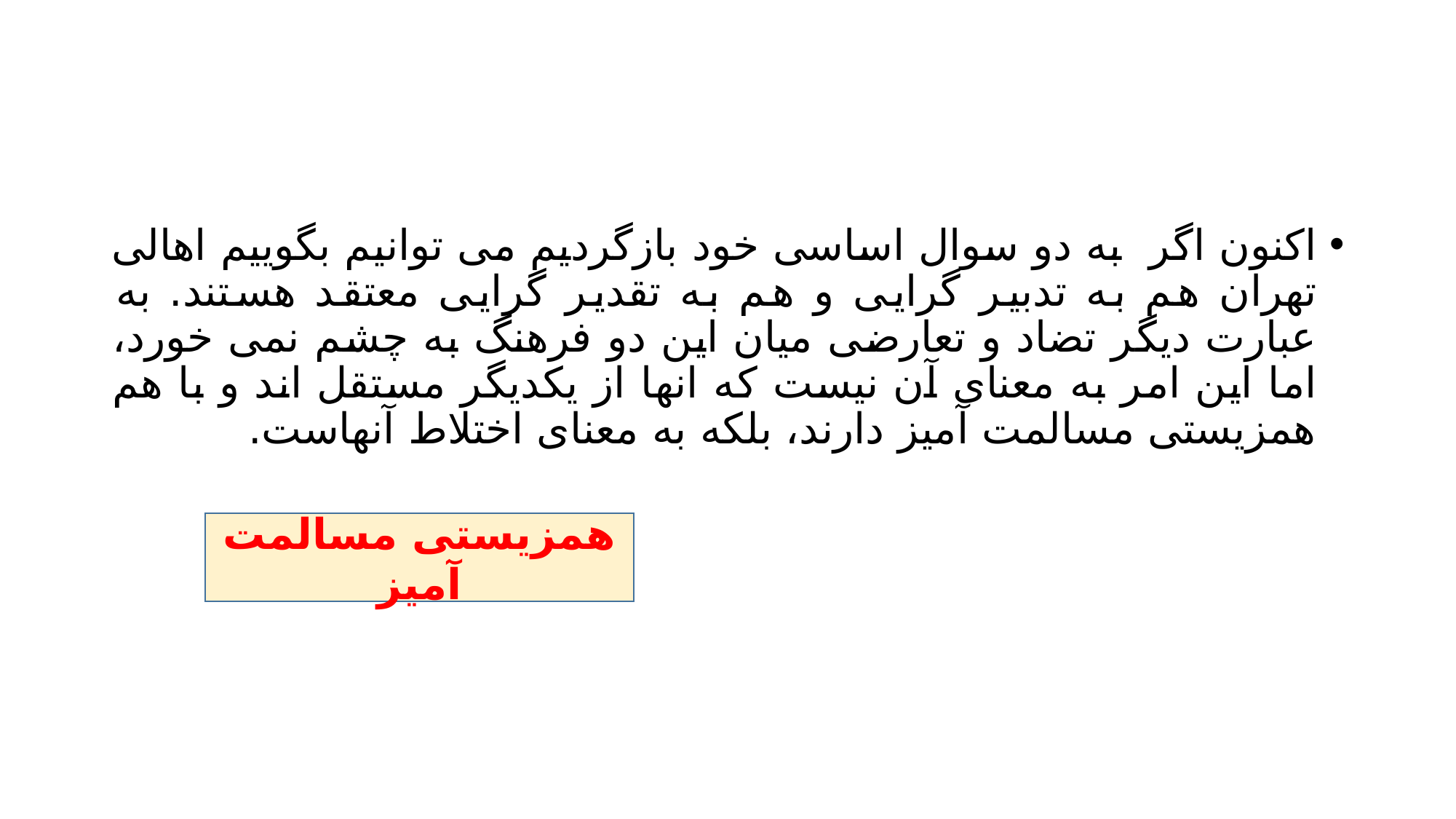

#
اکنون اگر  به دو سوال اساسی خود بازگردیم می توانیم بگوییم اهالی تهران هم به تدبیر گرایی و هم به تقدیر گرایی معتقد هستند. به عبارت دیگر تضاد و تعارضی میان این دو فرهنگ به چشم نمی خورد، اما این امر به معنای آن نیست که انها از یکدیگر مستقل اند و با هم همزیستی مسالمت آمیز دارند، بلکه به معنای اختلاط آنهاست.
همزیستی مسالمت آمیز